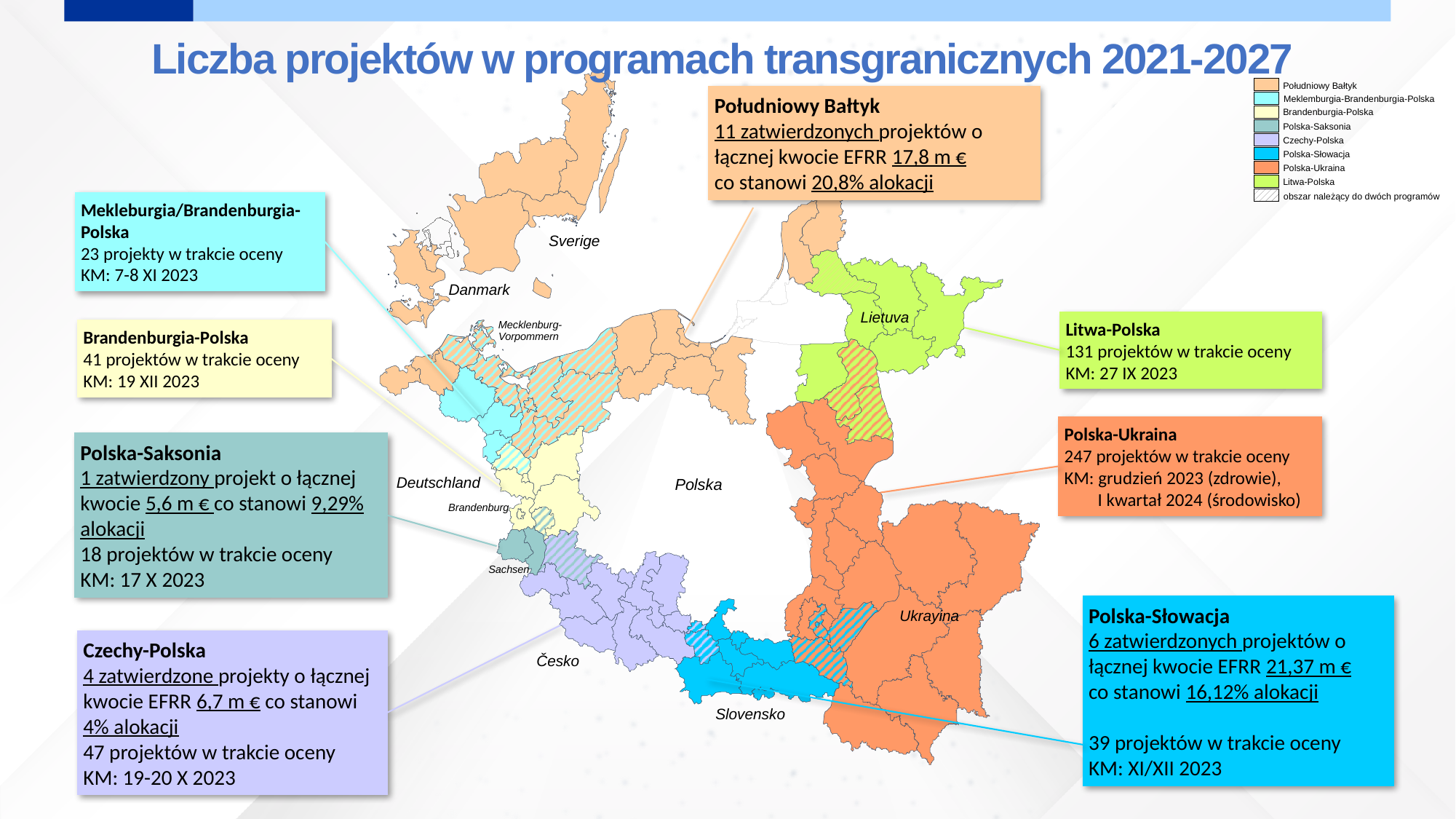

Liczba projektów w programach transgranicznych 2021-2027

Południowy Bałtyk
11 zatwierdzonych projektów o łącznej kwocie EFRR 17,8 m €
co stanowi 20,8% alokacji
Mekleburgia/Brandenburgia-Polska
23 projekty w trakcie oceny
KM: 7-8 XI 2023

Sverige

Danmark
Lietuva
Litwa-Polska
131 projektów w trakcie oceny
KM: 27 IX 2023
Mecklenburg-
Brandenburgia-Polska
41 projektów w trakcie oceny
KM: 19 XII 2023
Vorpommern
chojnicki
Polska-Ukraina
247 projektów w trakcie oceny
KM: grudzień 2023 (zdrowie),
        I kwartał 2024 (środowisko)
Polska-Saksonia
1 zatwierdzony projekt o łącznej kwocie 5,6 m € co stanowi 9,29% alokacji
18 projektów w trakcie oceny
KM: 17 X 2023
Deutschland
Polska
Brandenburg
Sachsen
Polska-Słowacja
6 zatwierdzonych projektów o łącznej kwocie EFRR 21,37 m €
co stanowi 16,12% alokacji

39 projektów w trakcie oceny
KM: XI/XII 2023
Ukrayina
rzeszowski
Czechy-Polska
4 zatwierdzone projekty o łącznej kwocie EFRR 6,7 m € co stanowi 4% alokacji
47 projektów w trakcie oceny
KM: 19-20 X 2023
Česko
Slovensko

Południowy Bałtyk

Meklemburgia-Brandenburgia-Polska

Brandenburgia-Polska

Polska-Saksonia

Czechy-Polska

Polska-Słowacja

Polska-Ukraina

Litwa-Polska

obszar należący do dwóch programów